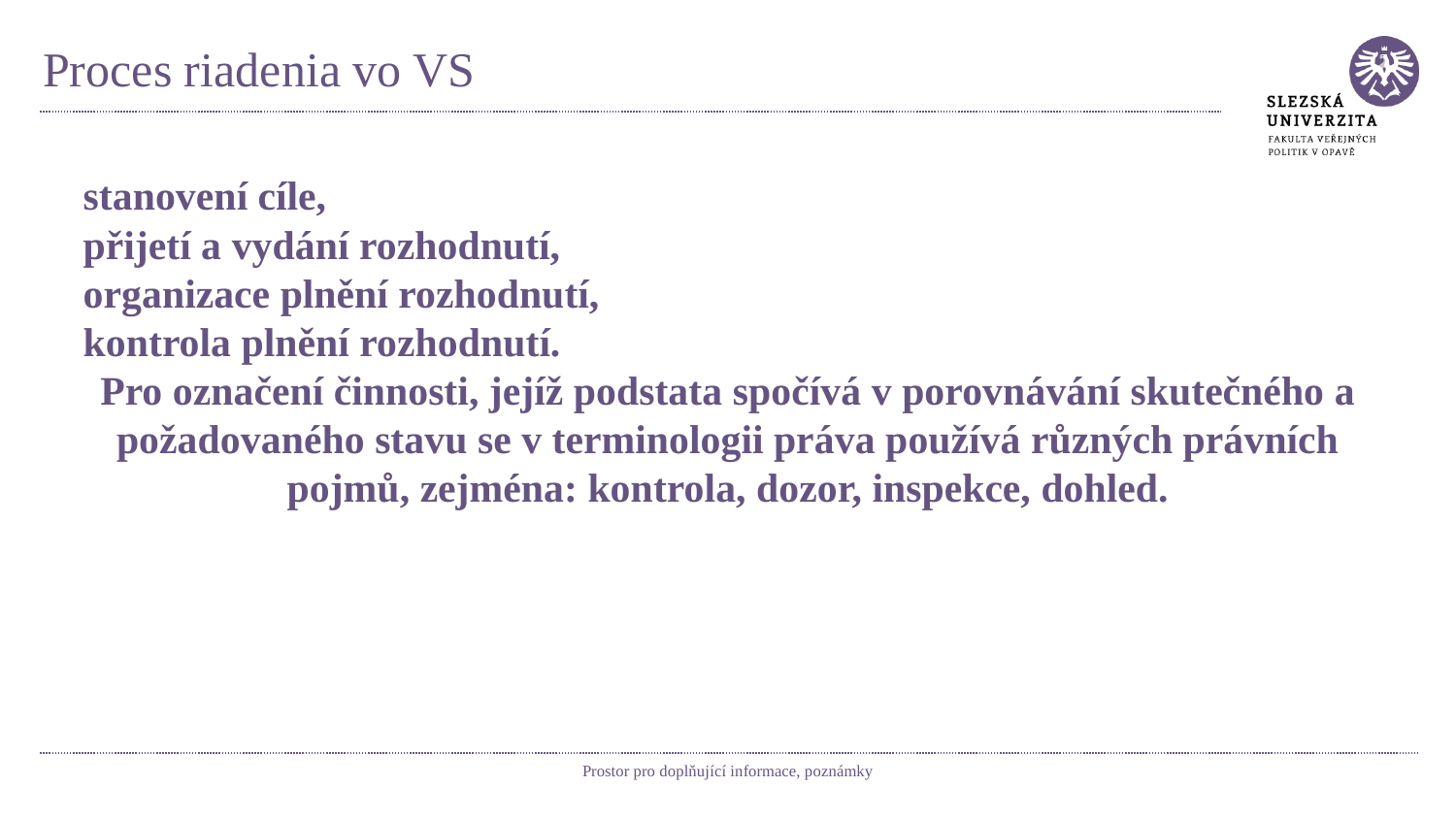

# Proces riadenia vo VS
stanovení cíle,
přijetí a vydání rozhodnutí,
organizace plnění rozhodnutí,
kontrola plnění rozhodnutí.
Pro označení činnosti, jejíž podstata spočívá v porovnávání skutečného a požadovaného stavu se v terminologii práva používá různých právních pojmů, zejména: kontrola, dozor, inspekce, dohled.
Prostor pro doplňující informace, poznámky